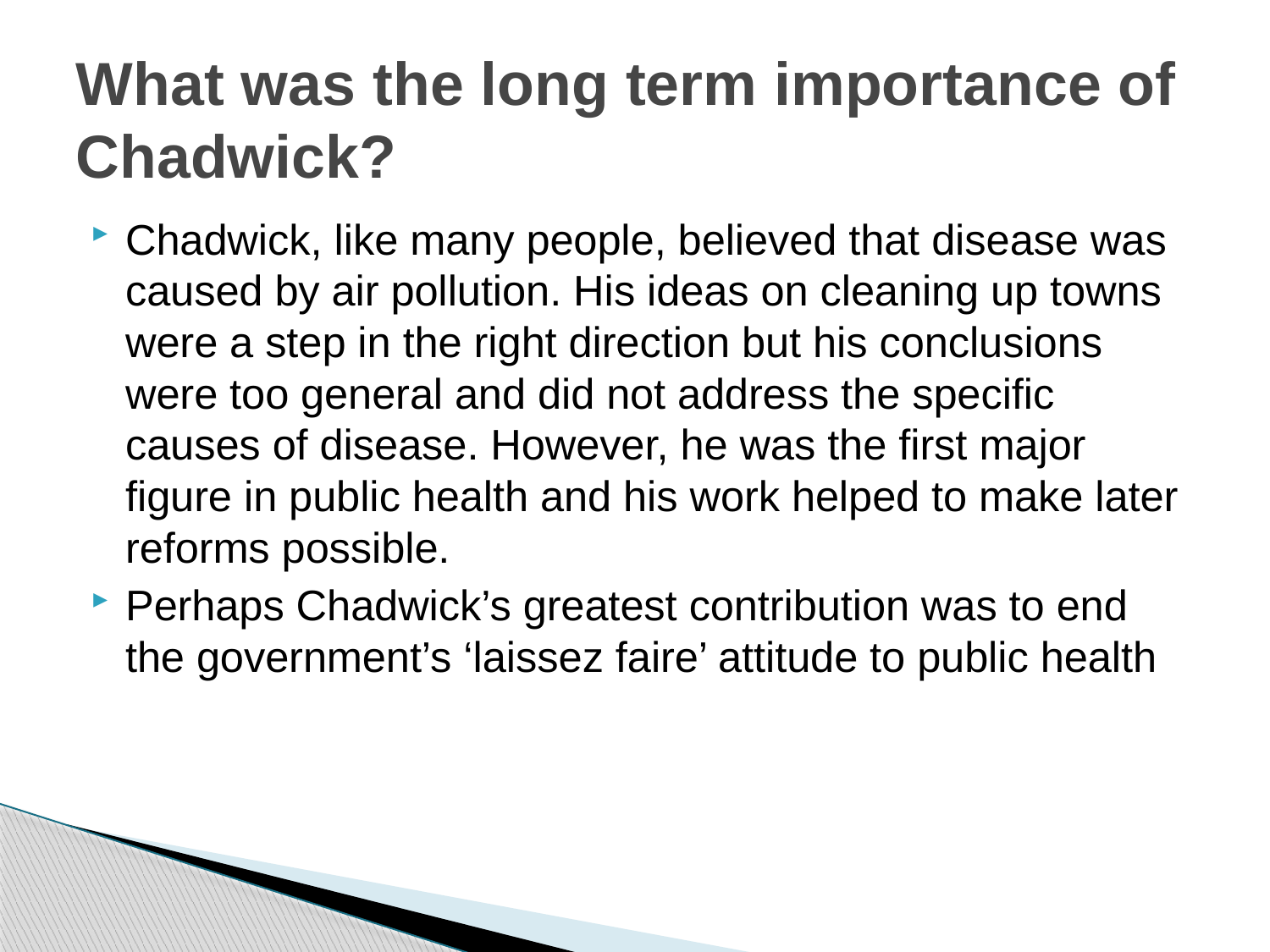

# What was the long term importance of Chadwick?
Chadwick, like many people, believed that disease was caused by air pollution. His ideas on cleaning up towns were a step in the right direction but his conclusions were too general and did not address the specific causes of disease. However, he was the first major figure in public health and his work helped to make later reforms possible.
Perhaps Chadwick’s greatest contribution was to end the government’s ‘laissez faire’ attitude to public health